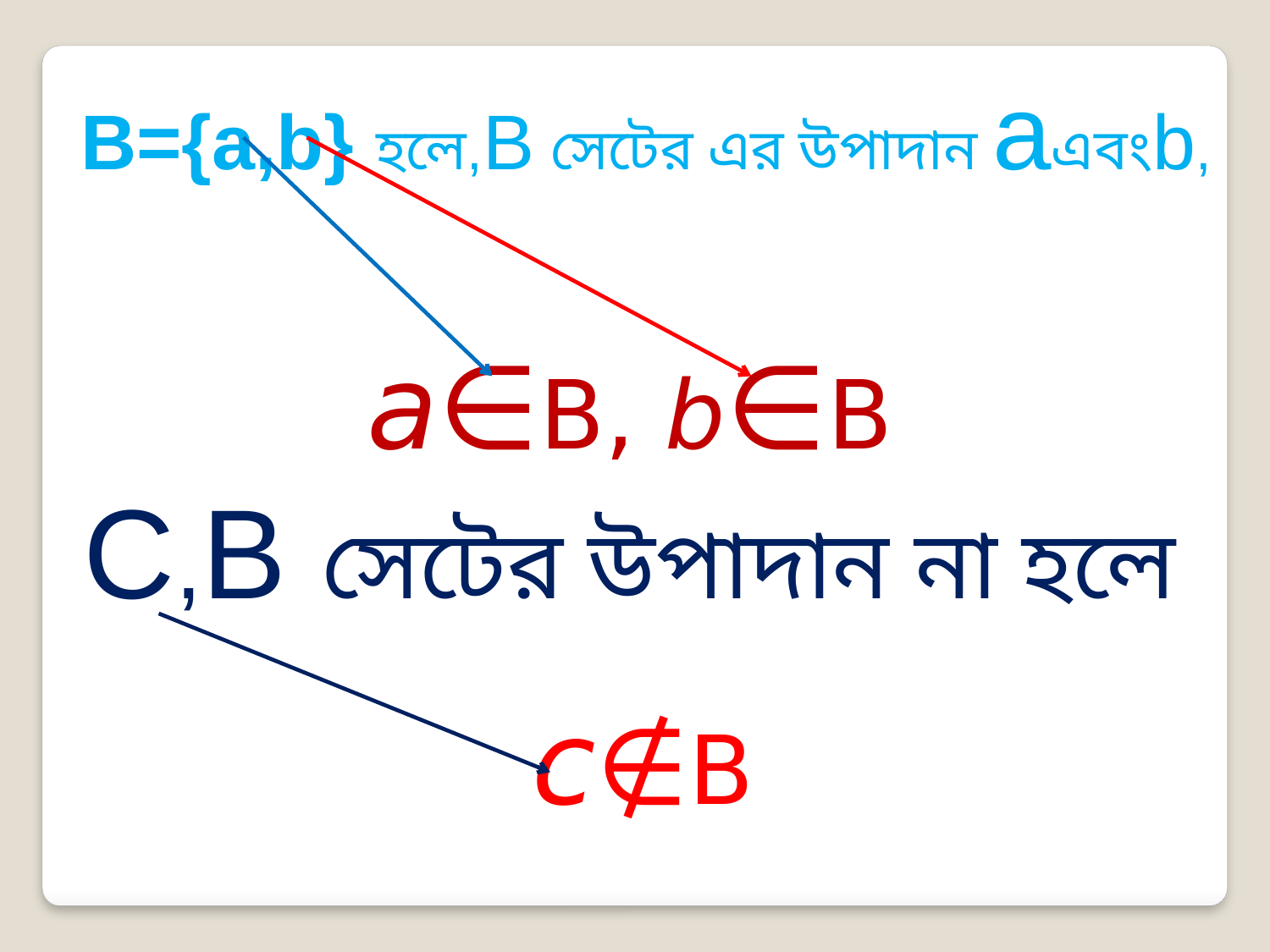

B={a,b} হলে,B সেটের এর উপাদান aএবংb,

a∈B, b∈B
C,B সেটের উপাদান না হলে

         c∉B